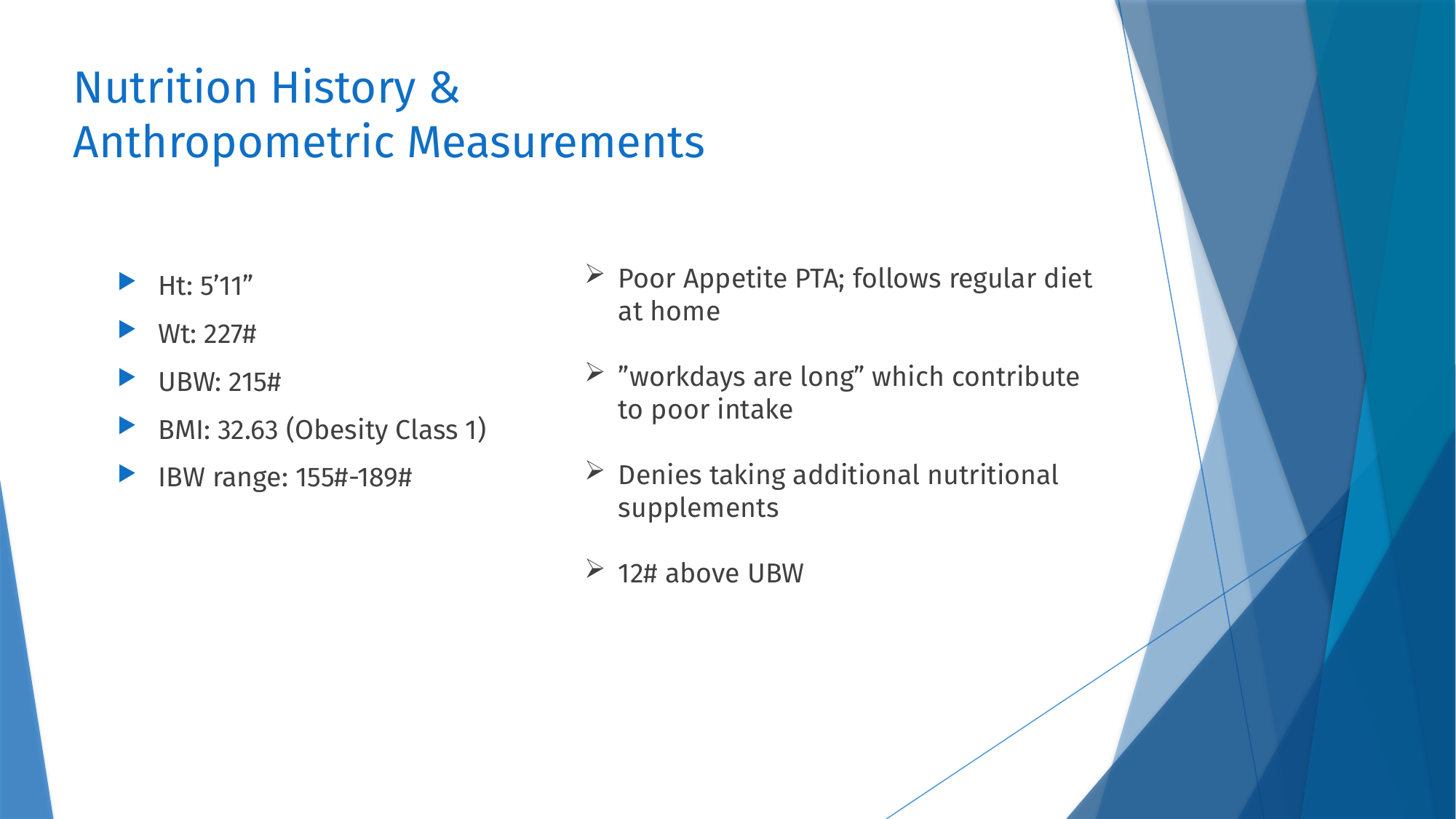

# Nutrition History & Anthropometric Measurements
Poor Appetite PTA; follows regular diet at home

”workdays are long” which contribute to poor intake

Denies taking additional nutritional supplements

12# above UBW
Ht: 5’11”
Wt: 227#
UBW: 215#
BMI: 32.63 (Obesity Class 1)
IBW range: 155#-189#